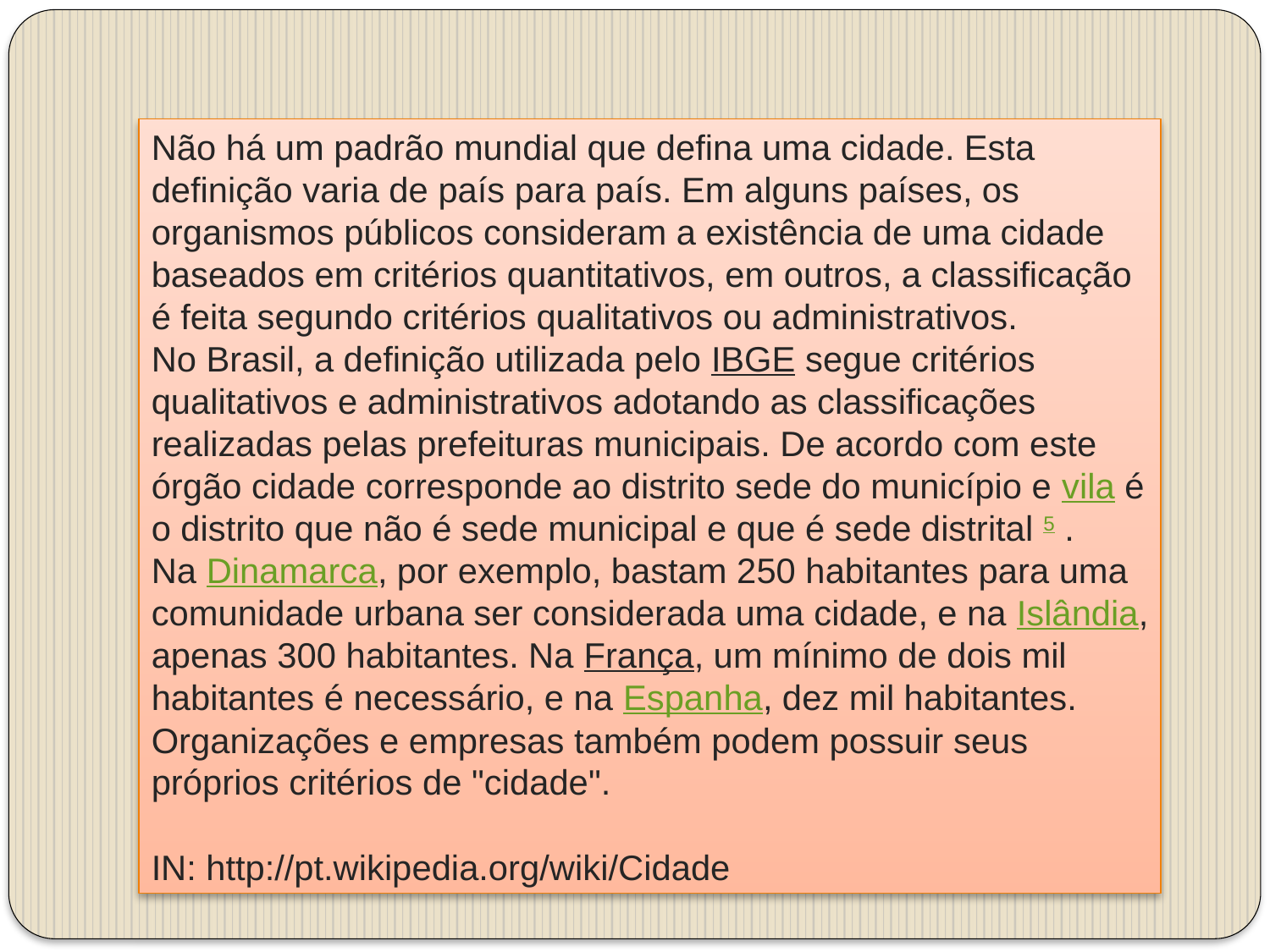

Não há um padrão mundial que defina uma cidade. Esta definição varia de país para país. Em alguns países, os organismos públicos consideram a existência de uma cidade baseados em critérios quantitativos, em outros, a classificação é feita segundo critérios qualitativos ou administrativos.
No Brasil, a definição utilizada pelo IBGE segue critérios qualitativos e administrativos adotando as classificações realizadas pelas prefeituras municipais. De acordo com este órgão cidade corresponde ao distrito sede do município e vila é o distrito que não é sede municipal e que é sede distrital 5 .
Na Dinamarca, por exemplo, bastam 250 habitantes para uma comunidade urbana ser considerada uma cidade, e na Islândia, apenas 300 habitantes. Na França, um mínimo de dois mil habitantes é necessário, e na Espanha, dez mil habitantes. Organizações e empresas também podem possuir seus próprios critérios de "cidade".

IN: http://pt.wikipedia.org/wiki/Cidade